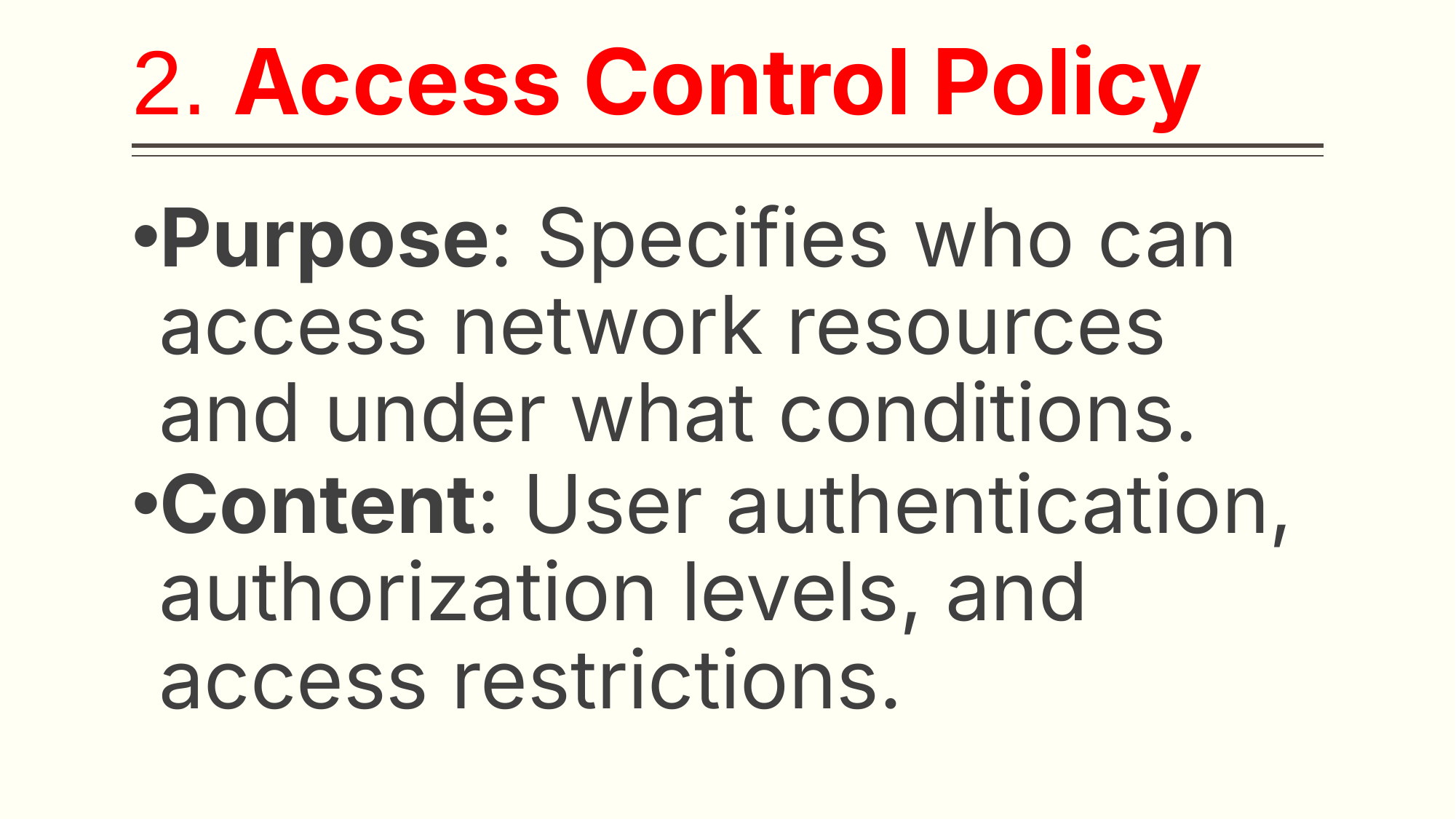

# 2. Access Control Policy
Purpose: Specifies who can access network resources and under what conditions.
Content: User authentication, authorization levels, and access restrictions.